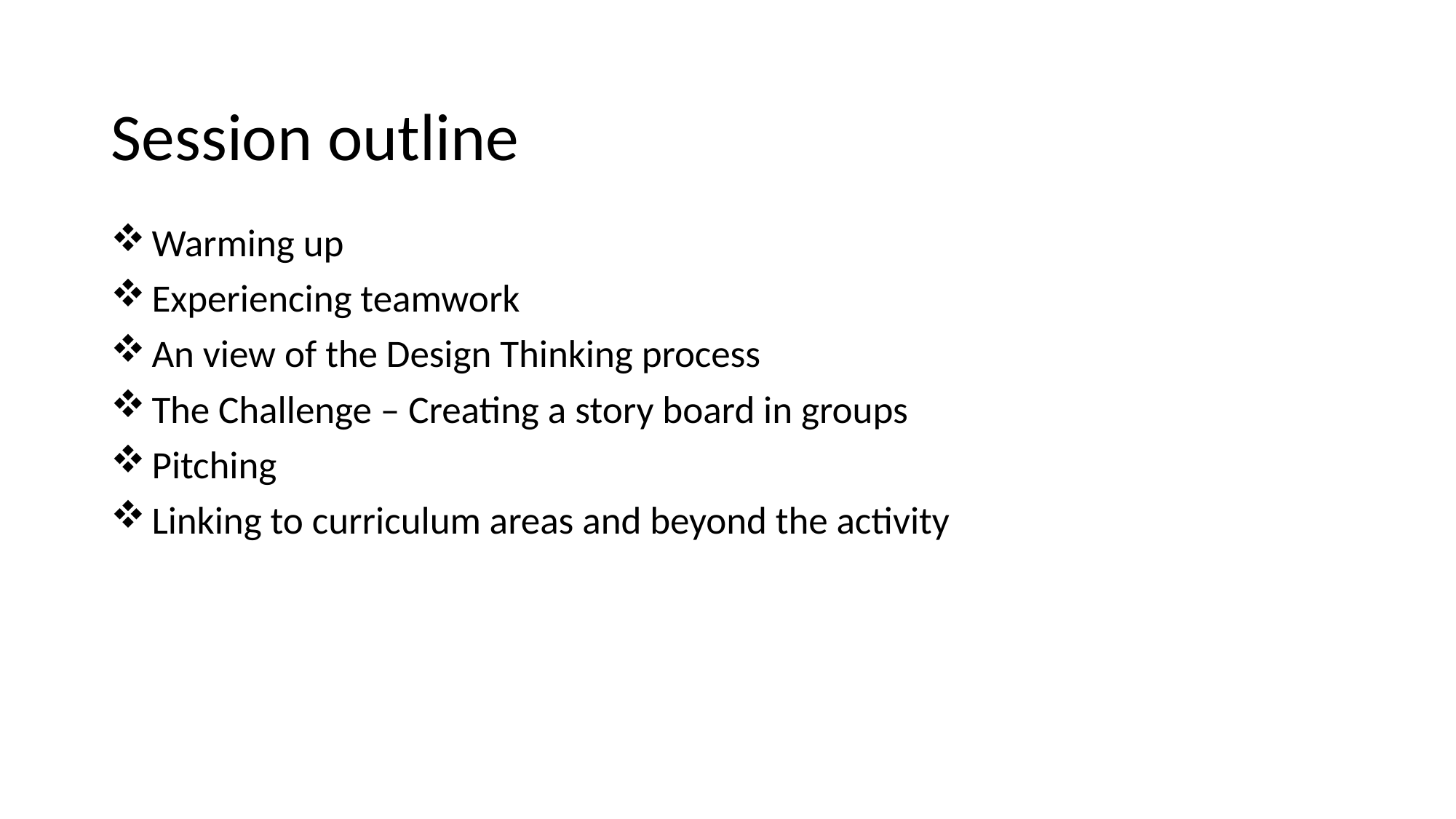

# Session outline
 Warming up
 Experiencing teamwork
 An view of the Design Thinking process
 The Challenge – Creating a story board in groups
 Pitching
 Linking to curriculum areas and beyond the activity